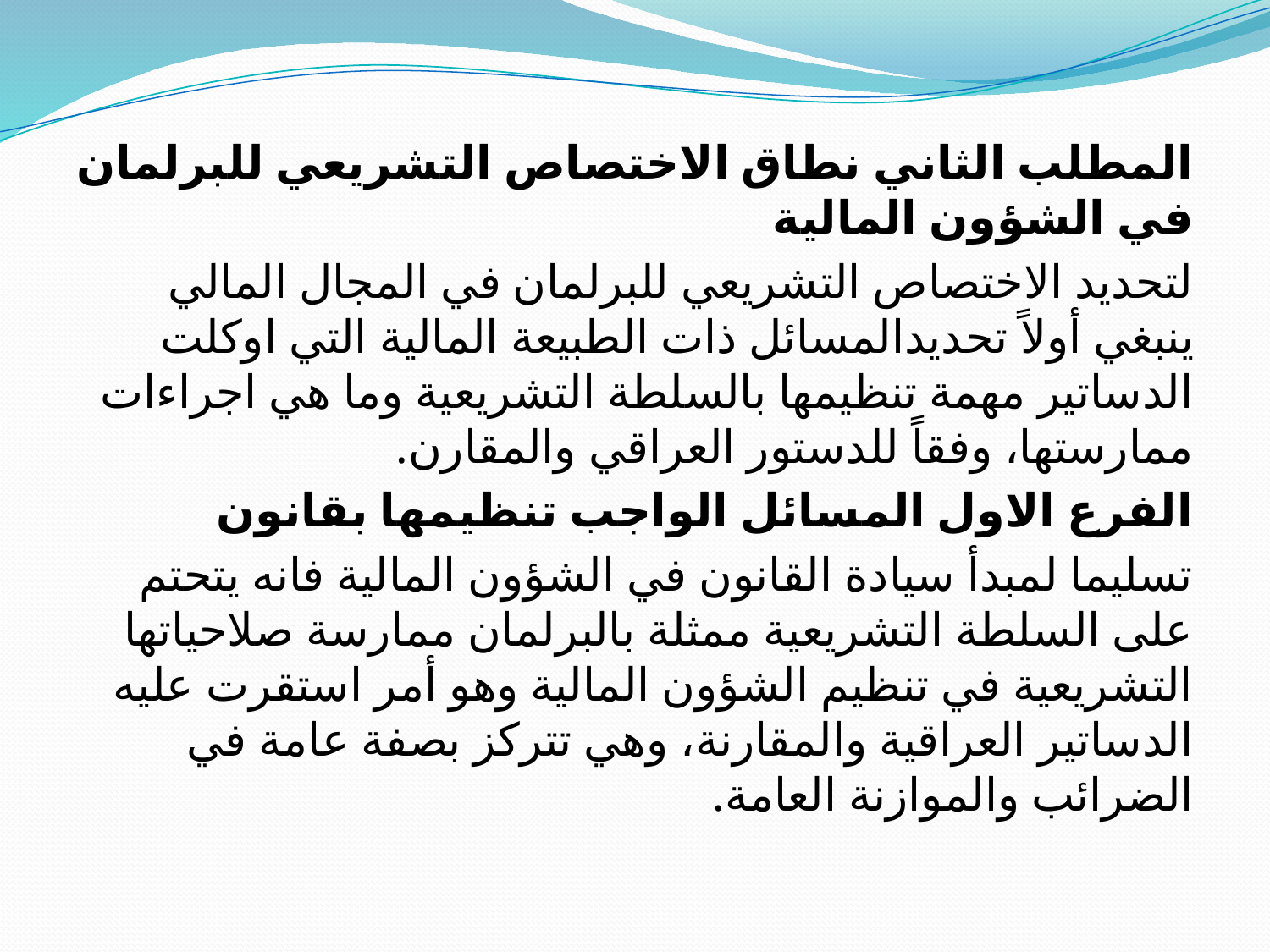

المطلب الثاني نطاق الاختصاص التشريعي للبرلمان في الشؤون المالية
لتحديد الاختصاص التشريعي للبرلمان في المجال المالي ينبغي أولاً تحديدالمسائل ذات الطبيعة المالية التي اوكلت الدساتير مهمة تنظيمها بالسلطة التشريعية وما هي اجراءات ممارستها، وفقاً للدستور العراقي والمقارن.
الفرع الاول المسائل الواجب تنظيمها بقانون
تسليما لمبدأ سيادة القانون في الشؤون المالية فانه يتحتم على السلطة التشريعية ممثلة بالبرلمان ممارسة صلاحياتها التشريعية في تنظيم الشؤون المالية وهو أمر استقرت عليه الدساتير العراقية والمقارنة، وهي تتركز بصفة عامة في الضرائب والموازنة العامة.